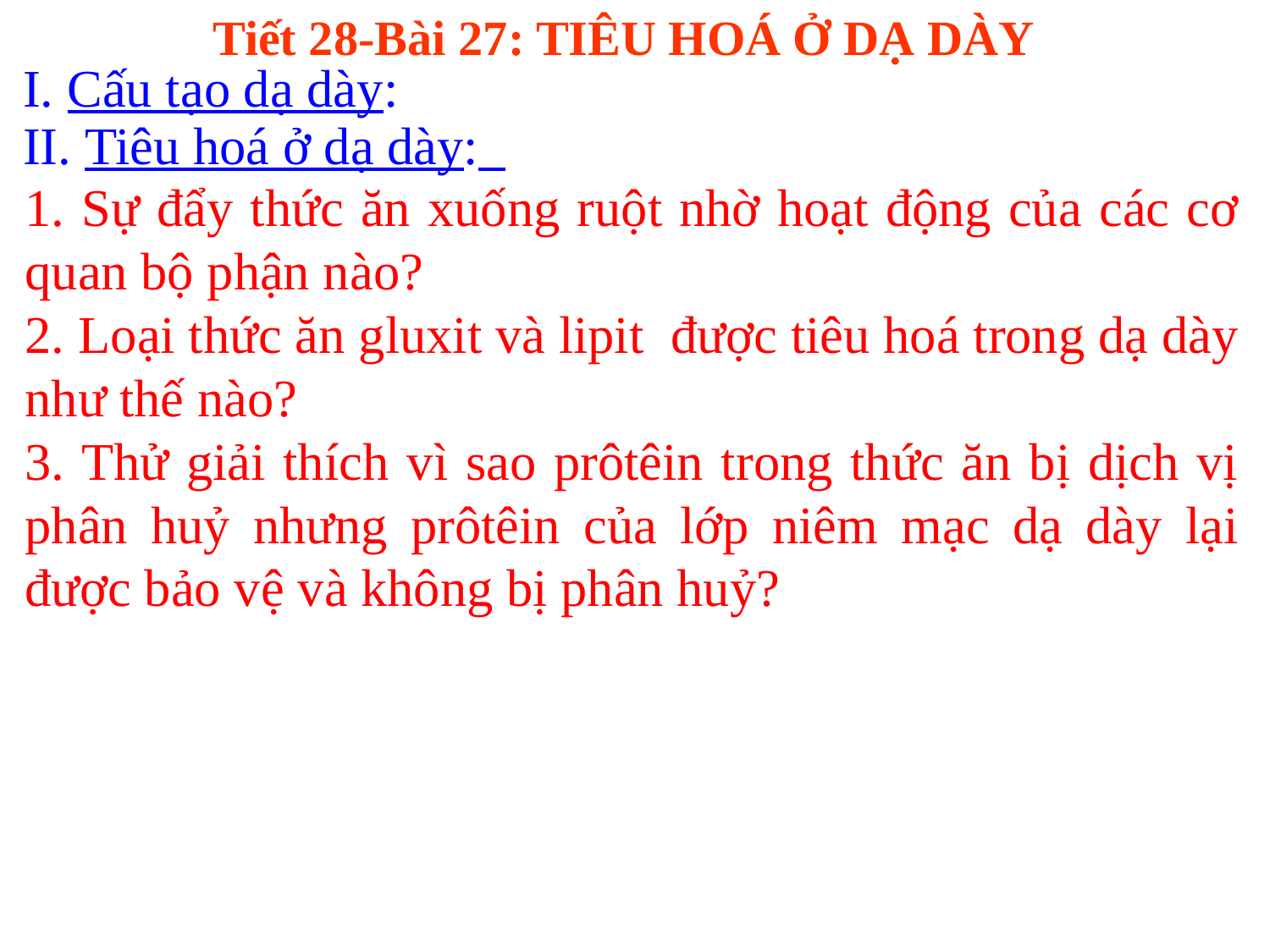

Tiết 28-Bài 27: TIÊU HOÁ Ở DẠ DÀY
I. Cấu tạo dạ dày:
II. Tiêu hoá ở dạ dày:
1. Sự đẩy thức ăn xuống ruột nhờ hoạt động của các cơ quan bộ phận nào?
2. Loại thức ăn gluxit và lipit  được tiêu hoá trong dạ dày như thế nào?
3. Thử giải thích vì sao prôtêin trong thức ăn bị dịch vị phân huỷ nhưng prôtêin của lớp niêm mạc dạ dày lại được bảo vệ và không bị phân huỷ?